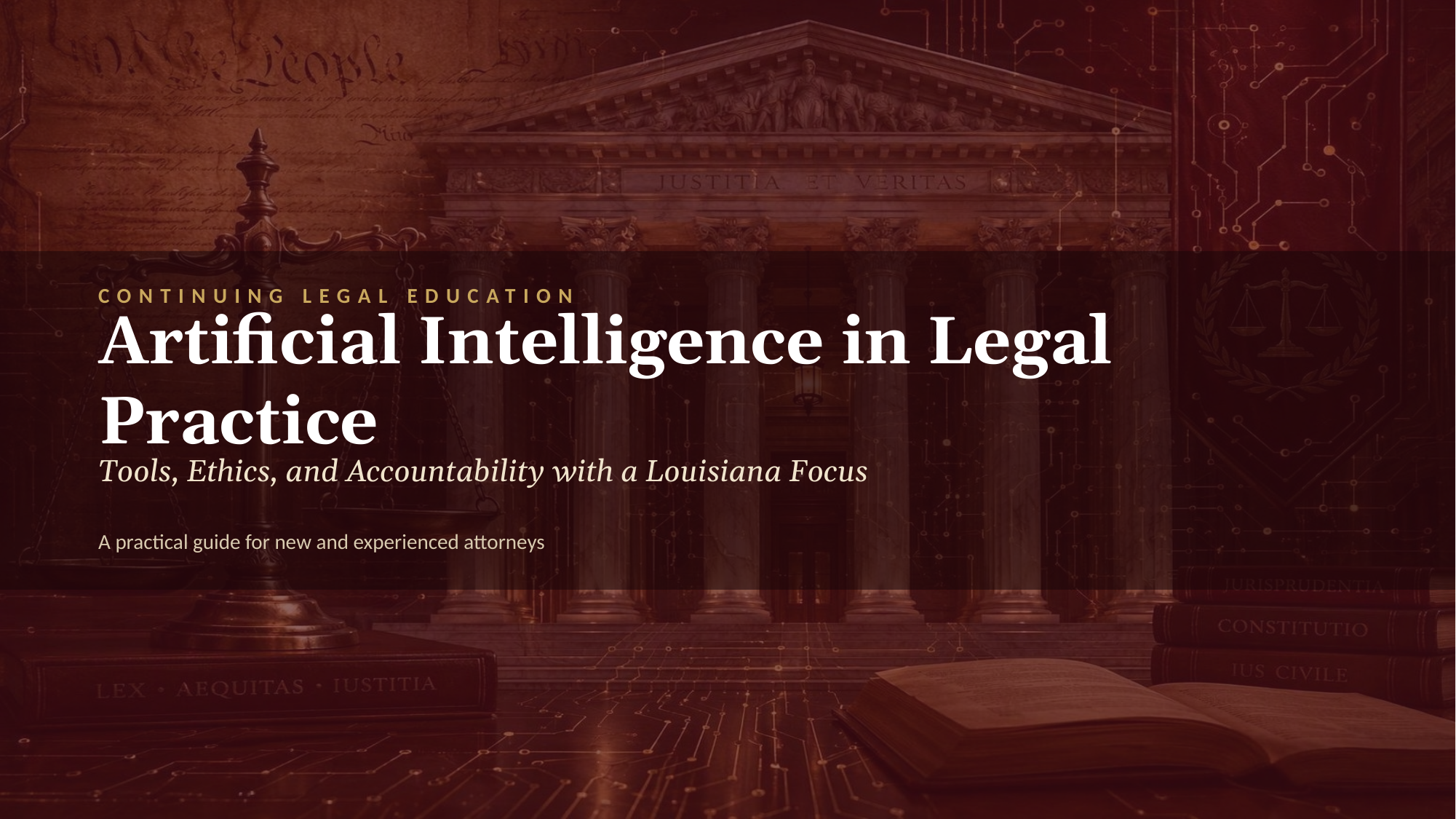

CONTINUING LEGAL EDUCATION
Artificial Intelligence in Legal Practice
Tools, Ethics, and Accountability with a Louisiana Focus
A practical guide for new and experienced attorneys